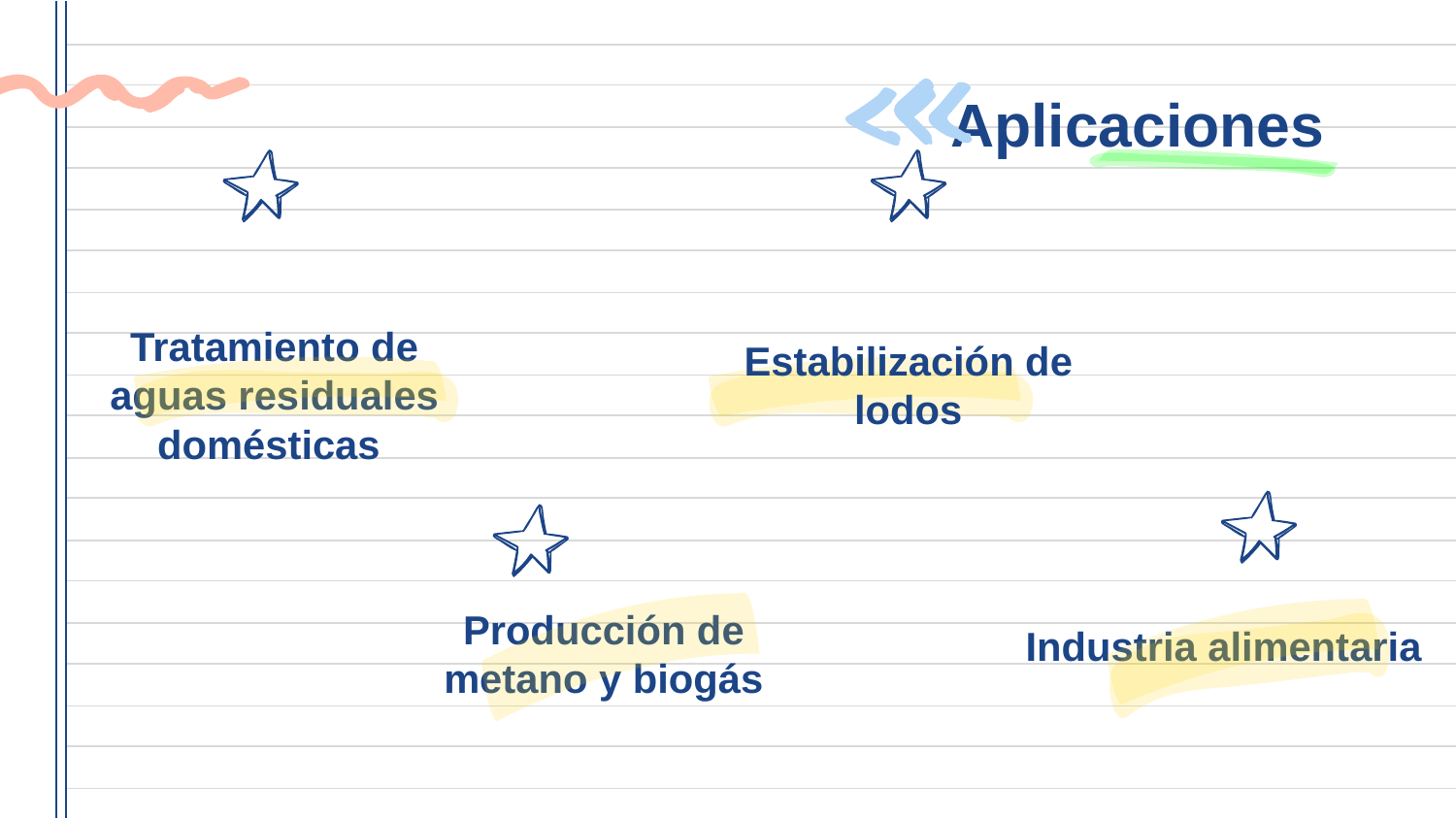

# Aplicaciones

Estabilización de lodos
Tratamiento de aguas residuales domésticas

Producción de metano y biogás

Industria alimentaria